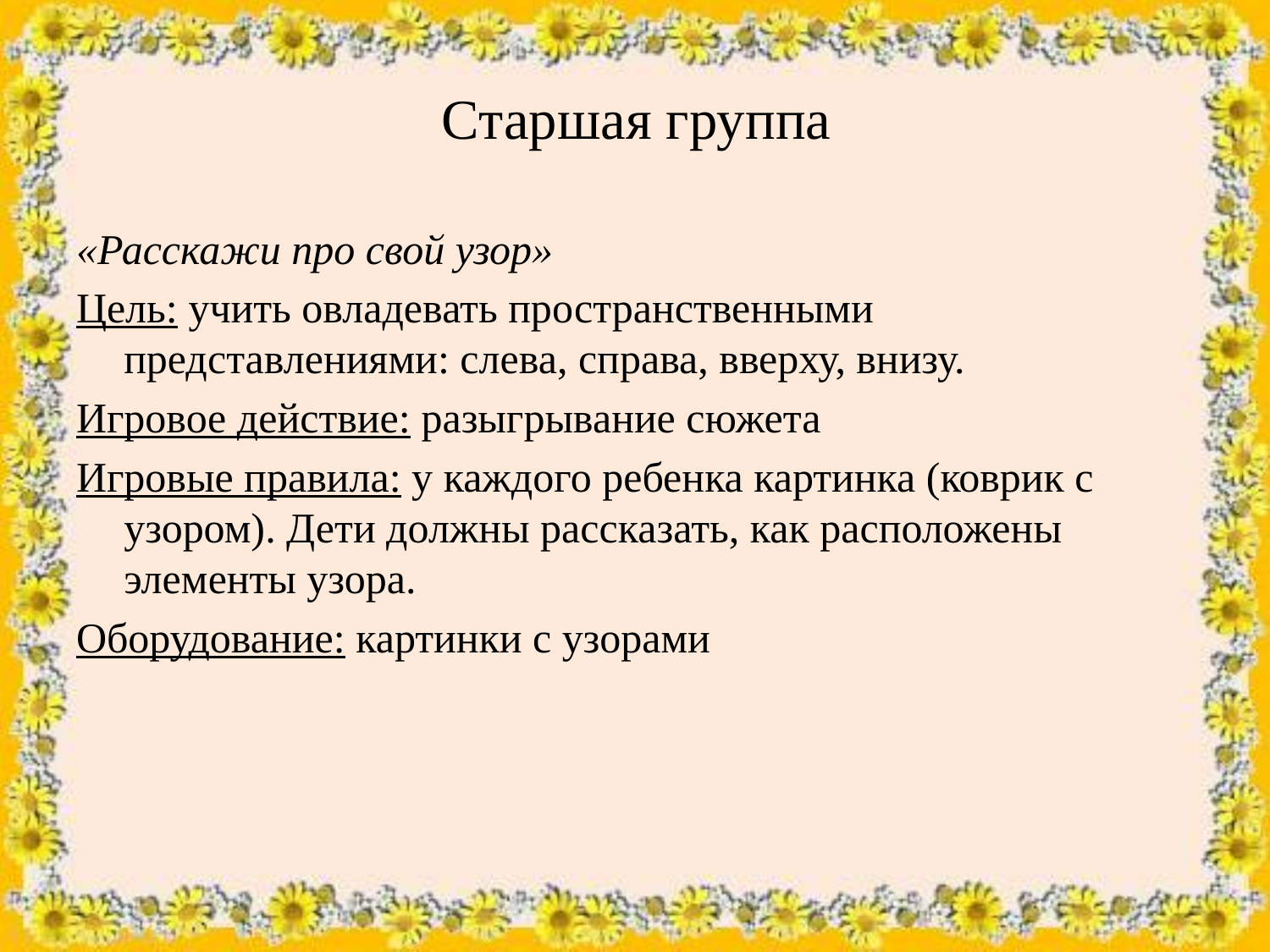

# Старшая группа

«Расскажи про свой узор»
Цель: учить овладевать пространственными представлениями: слева, справа, вверху, внизу.
Игровое действие: разыгрывание сюжета
Игровые правила: у каждого ребенка картинка (коврик с узором). Дети должны рассказать, как расположены элементы узора.
Оборудование: картинки с узорами